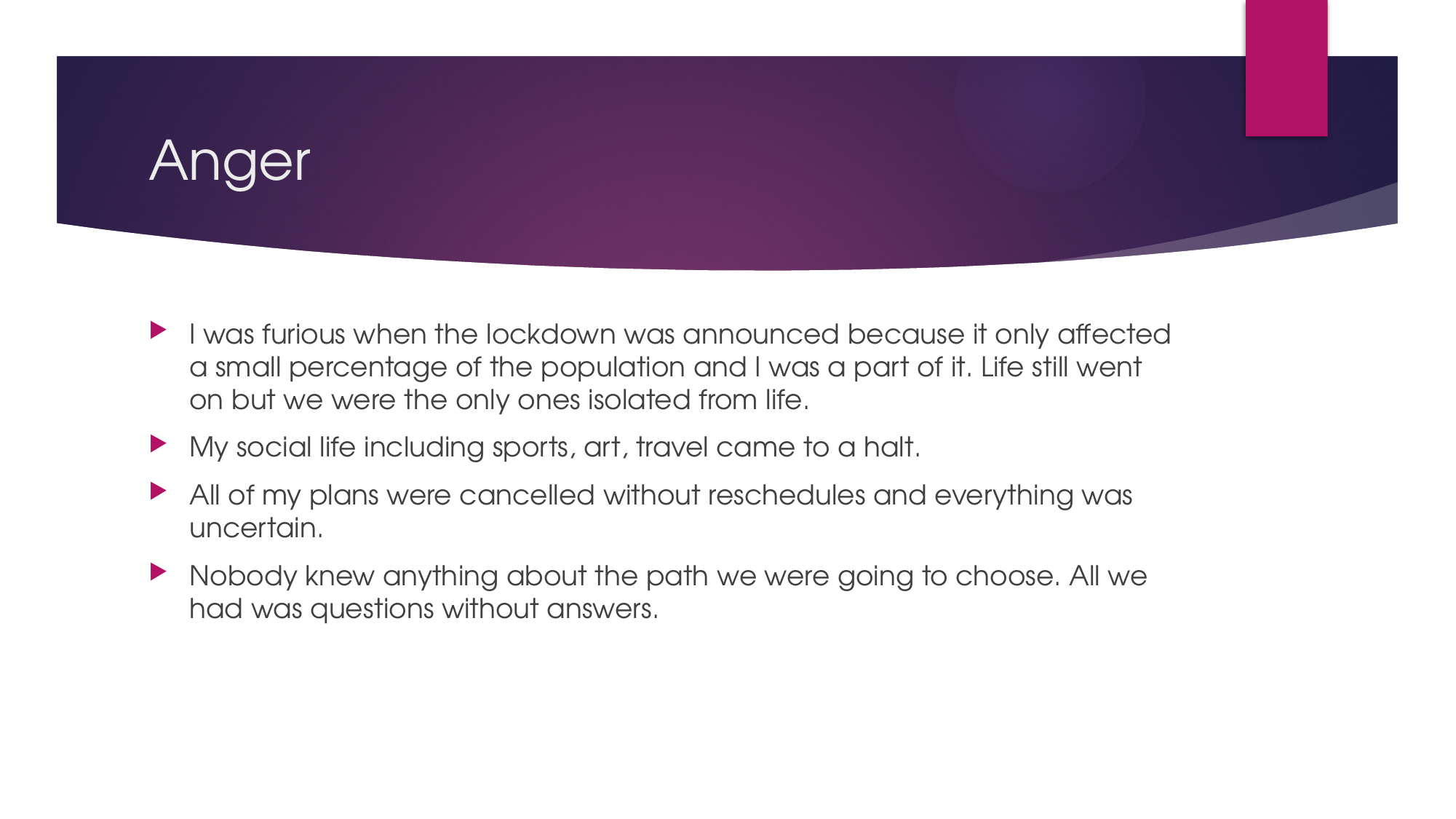

# Anger
I was furious when the lockdown was announced because it only affected a small percentage of the population and I was a part of it. Life still went on but we were the only ones isolated from life.
My social life including sports, art, travel came to a halt.
All of my plans were cancelled without reschedules and everything was uncertain.
Nobody knew anything about the path we were going to choose. All we had was questions without answers.